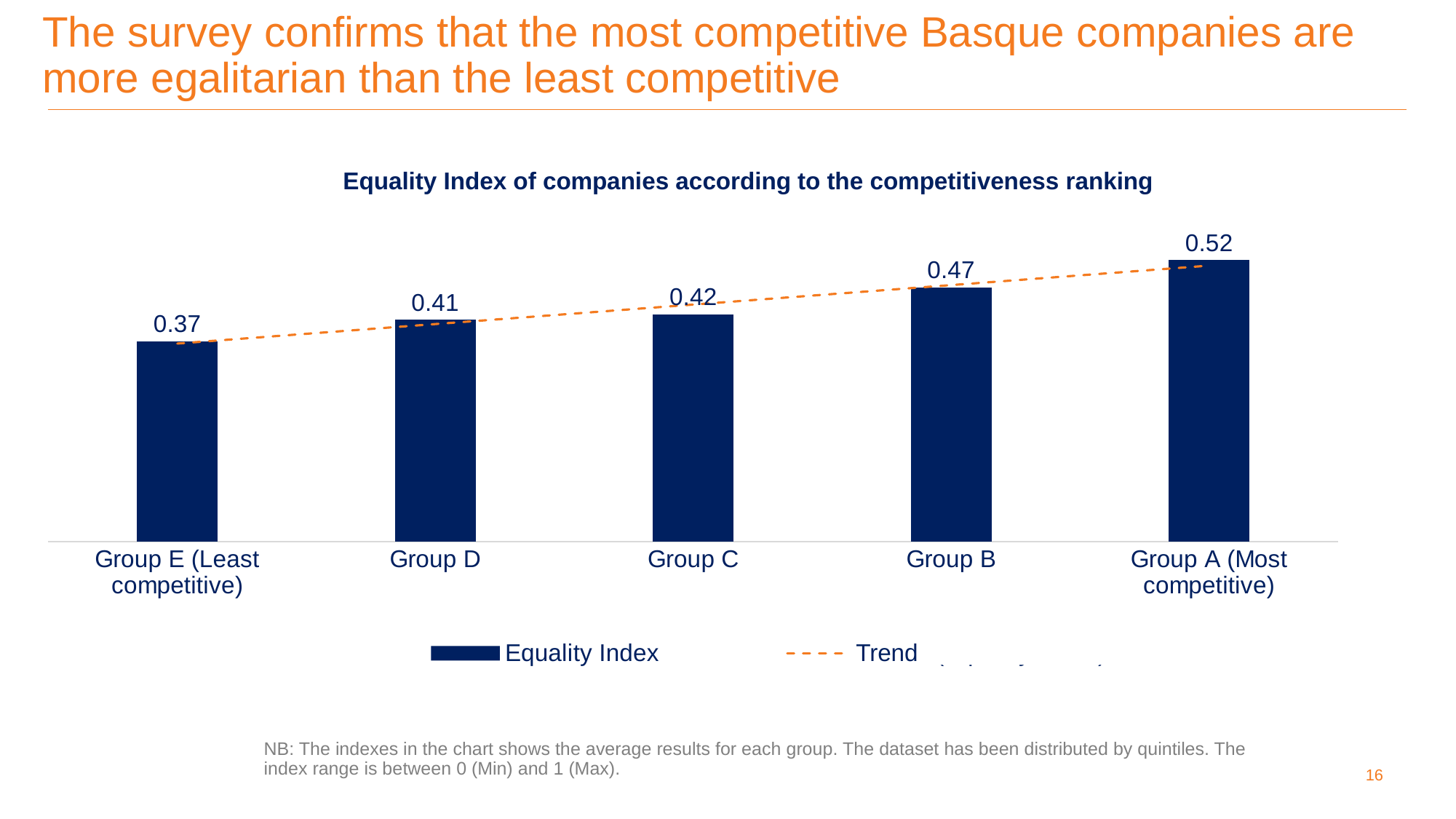

# The survey confirms that the most competitive Basque companies are more egalitarian than the least competitive
Equality Index of companies according to the competitiveness ranking

### Chart

| Category | Equality Index |
|---|---|
| Group E (Least competitive) | 0.37 |
| Group D | 0.41 |
| Group C | 0.42 |
| Group B | 0.47 |
| Group A (Most competitive) | 0.52 |
Trend
NB: The indexes in the chart shows the average results for each group. The dataset has been distributed by quintiles. The index range is between 0 (Min) and 1 (Max).